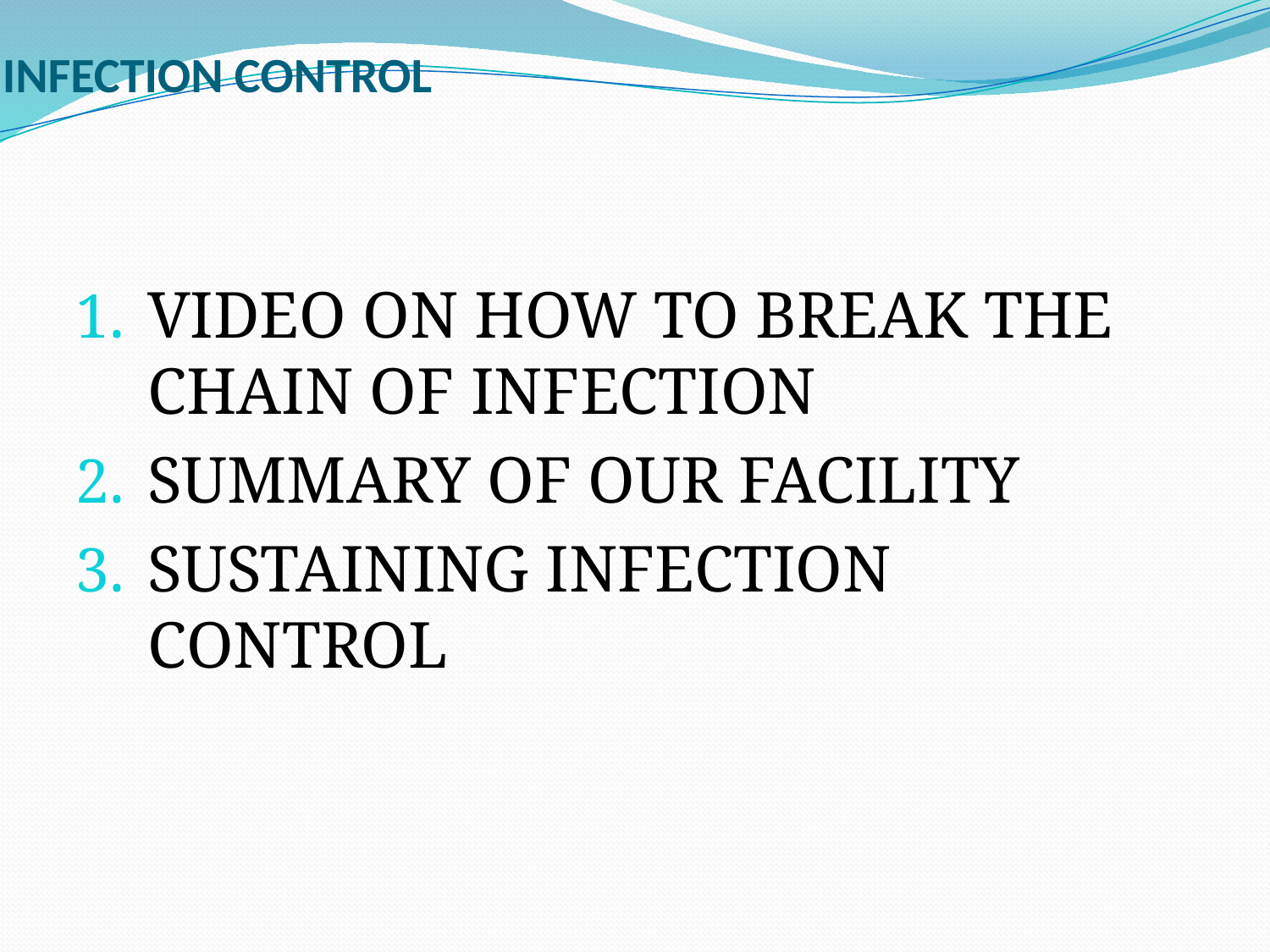

# INFECTION CONTROL
VIDEO ON HOW TO BREAK THE CHAIN OF INFECTION
SUMMARY OF OUR FACILITY
SUSTAINING INFECTION CONTROL